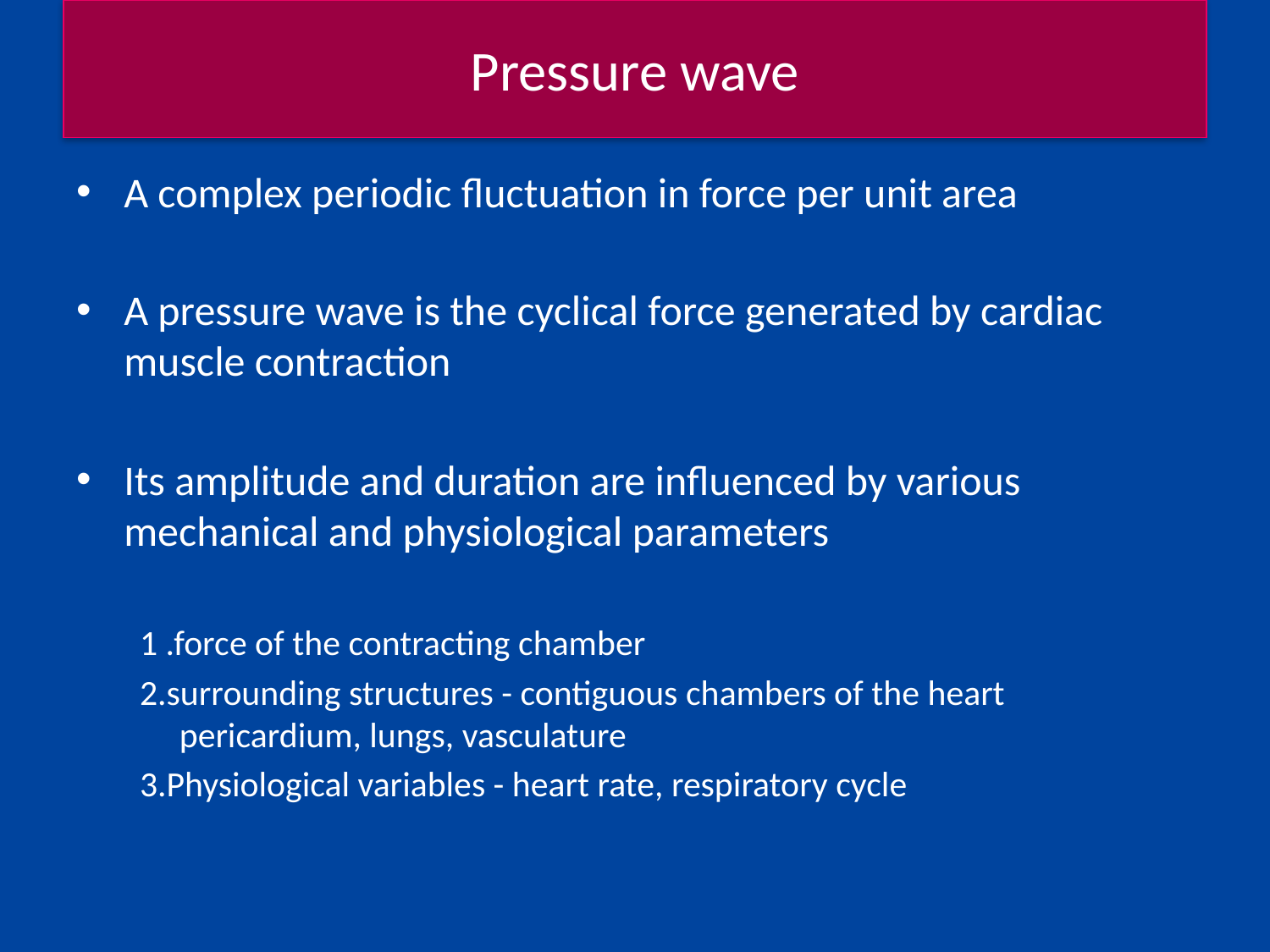

# Pressure wave
A complex periodic fluctuation in force per unit area

A pressure wave is the cyclical force generated by cardiac muscle contraction

Its amplitude and duration are influenced by various mechanical and physiological parameters

1 .force of the contracting chamber
2.surrounding structures - contiguous chambers of the heart pericardium, lungs, vasculature
3.Physiological variables - heart rate, respiratory cycle